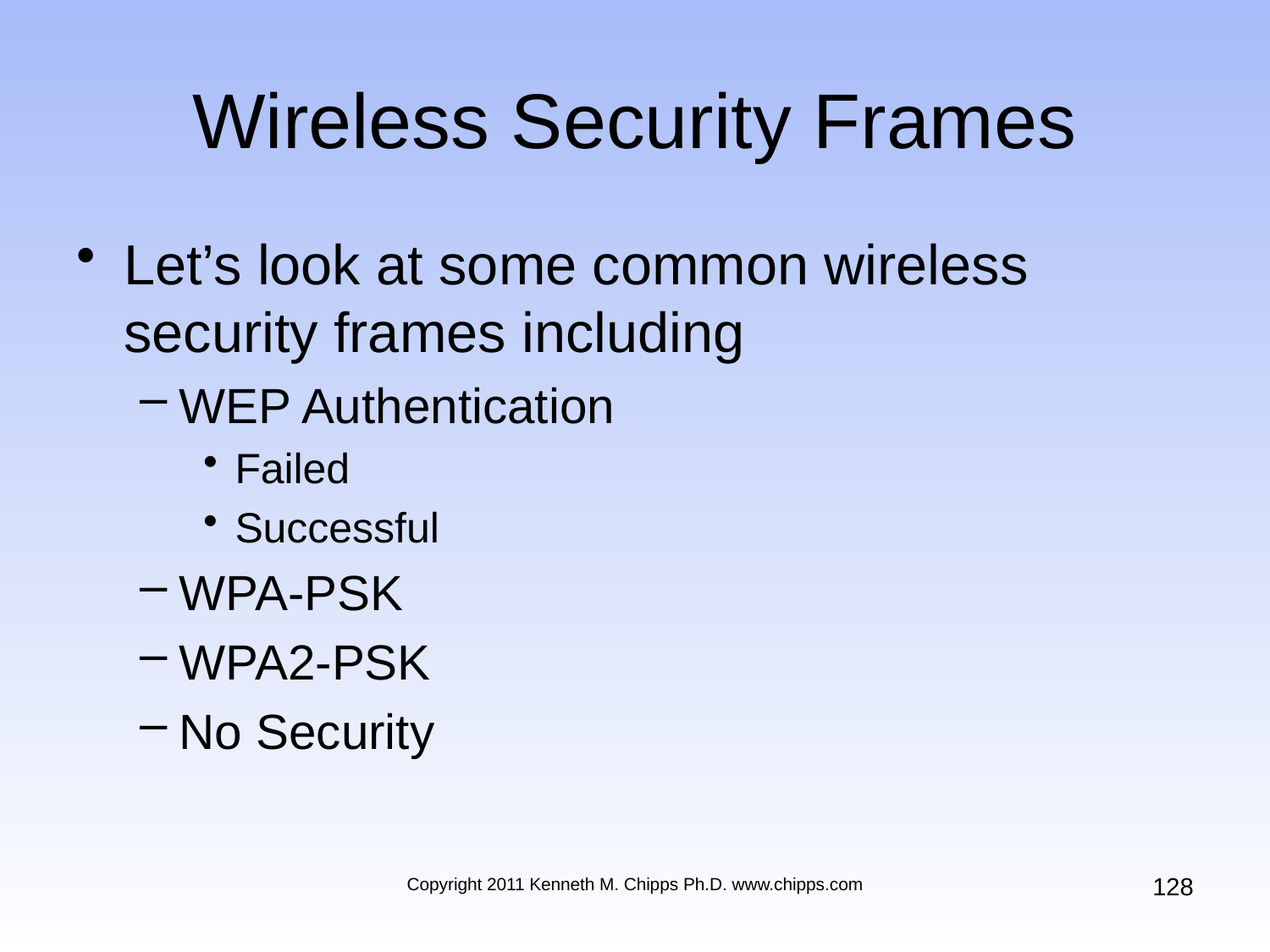

# Wireless Security Frames
Let’s look at some common wireless security frames including
WEP Authentication
Failed
Successful
WPA-PSK
WPA2-PSK
No Security
128
Copyright 2011 Kenneth M. Chipps Ph.D. www.chipps.com